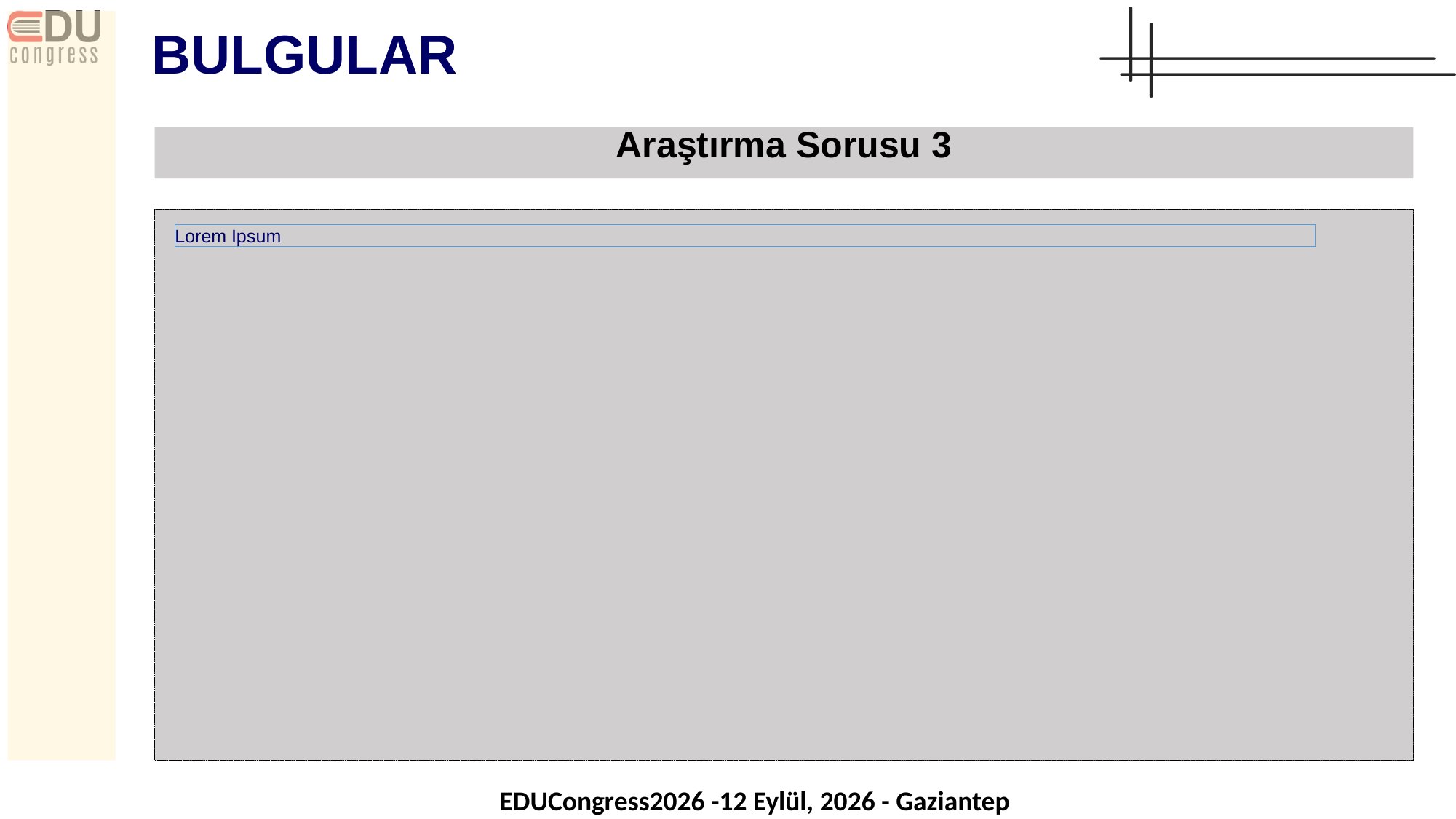

BULGULAR

Araştırma Sorusu 3

Lorem Ipsum
EDUCongress2026 -12 Eylül, 2026 - Gaziantep